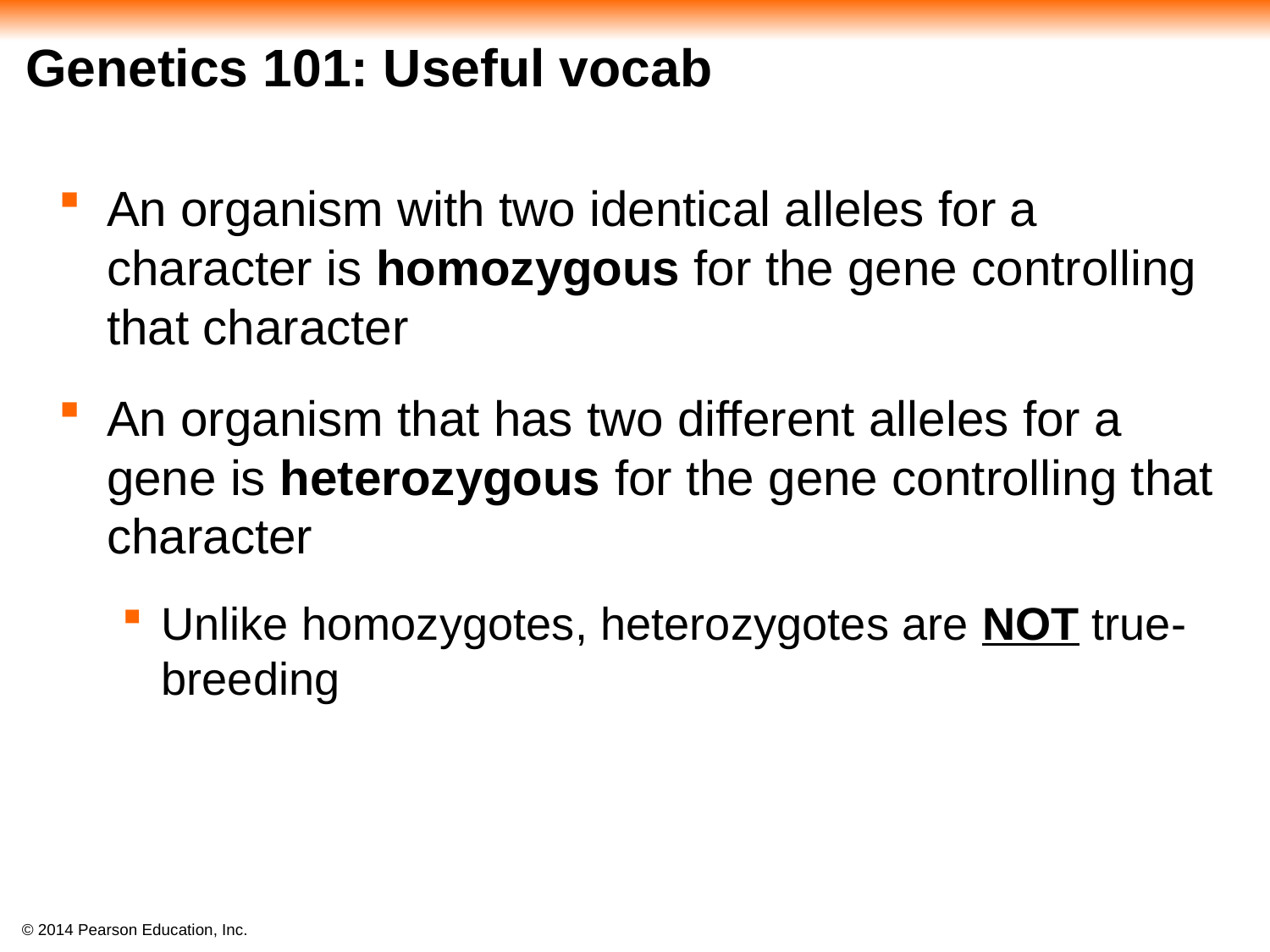

# Genetics 101: Useful vocab
An organism with two identical alleles for a character is homozygous for the gene controlling that character
An organism that has two different alleles for a gene is heterozygous for the gene controlling that character
Unlike homozygotes, heterozygotes are NOT true-breeding